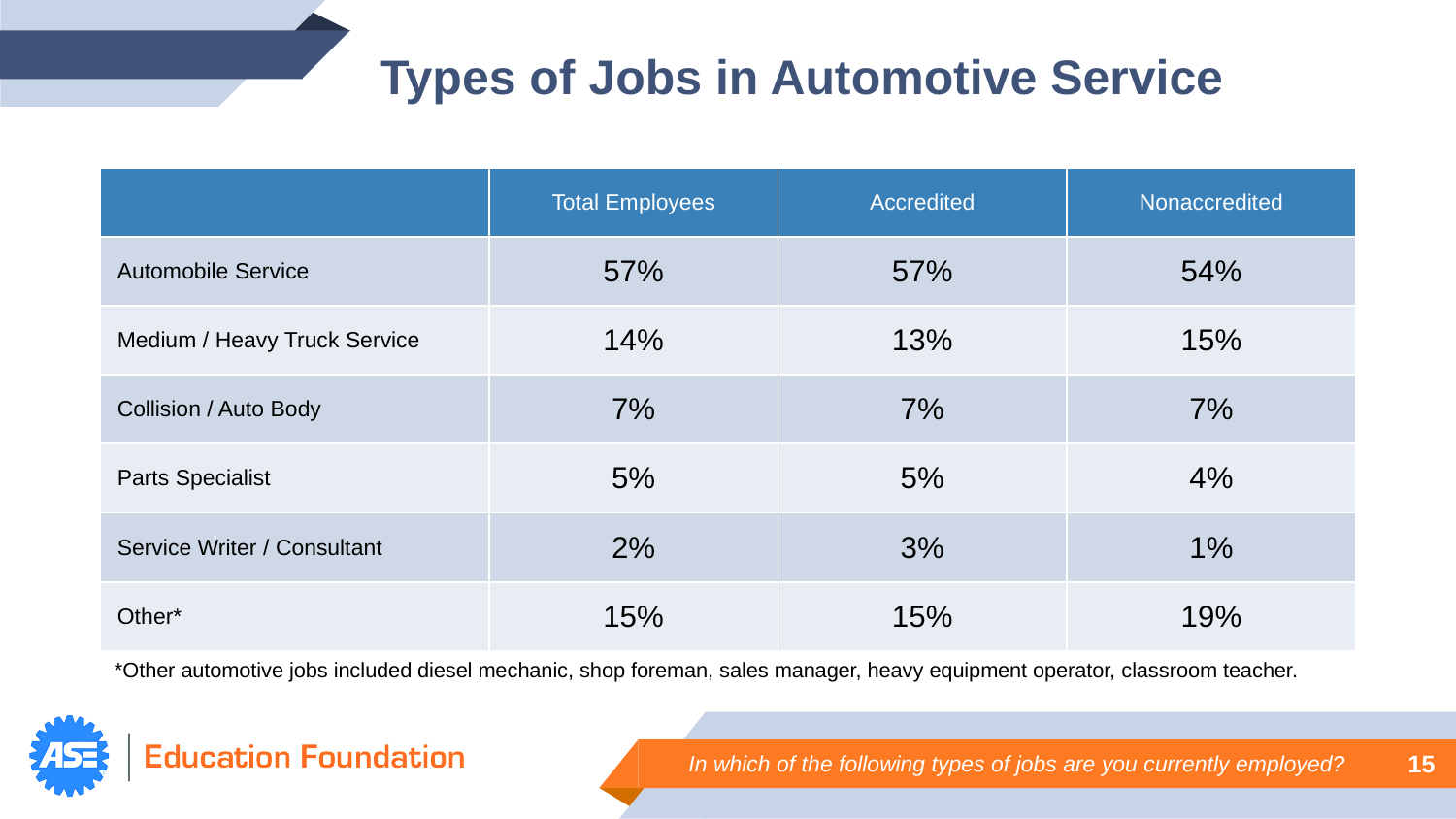

Types of Jobs in Automotive Service
|  | Total Employees | Accredited | Nonaccredited |
| --- | --- | --- | --- |
| Automobile Service | 57% | 57% | 54% |
| Medium / Heavy Truck Service | 14% | 13% | 15% |
| Collision / Auto Body | 7% | 7% | 7% |
| Parts Specialist | 5% | 5% | 4% |
| Service Writer / Consultant | 2% | 3% | 1% |
| Other\* | 15% | 15% | 19% |
*Other automotive jobs included diesel mechanic, shop foreman, sales manager, heavy equipment operator, classroom teacher.
In which of the following types of jobs are you currently employed?
15